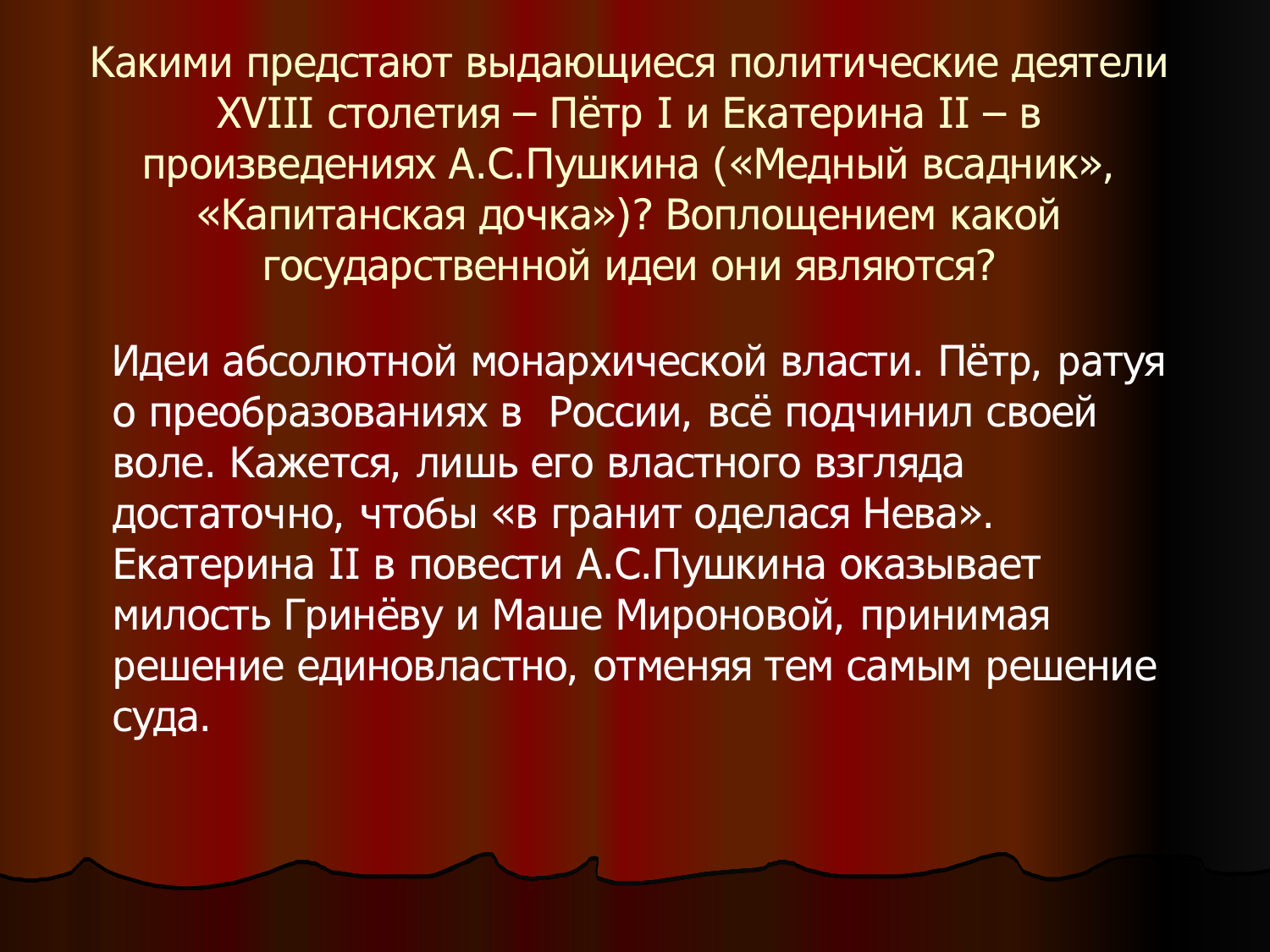

# Какими предстают выдающиеся политические деятели XVIII столетия – Пётр I и Екатерина II – в произведениях А.С.Пушкина («Медный всадник», «Капитанская дочка»)? Воплощением какой государственной идеи они являются?
     Идеи абсолютной монархической власти. Пётр, ратуя о преобразованиях в  России, всё подчинил своей воле. Кажется, лишь его властного взгляда достаточно, чтобы «в гранит оделася Нева». Екатерина II в повести А.С.Пушкина оказывает милость Гринёву и Маше Мироновой, принимая решение единовластно, отменяя тем самым решение суда.